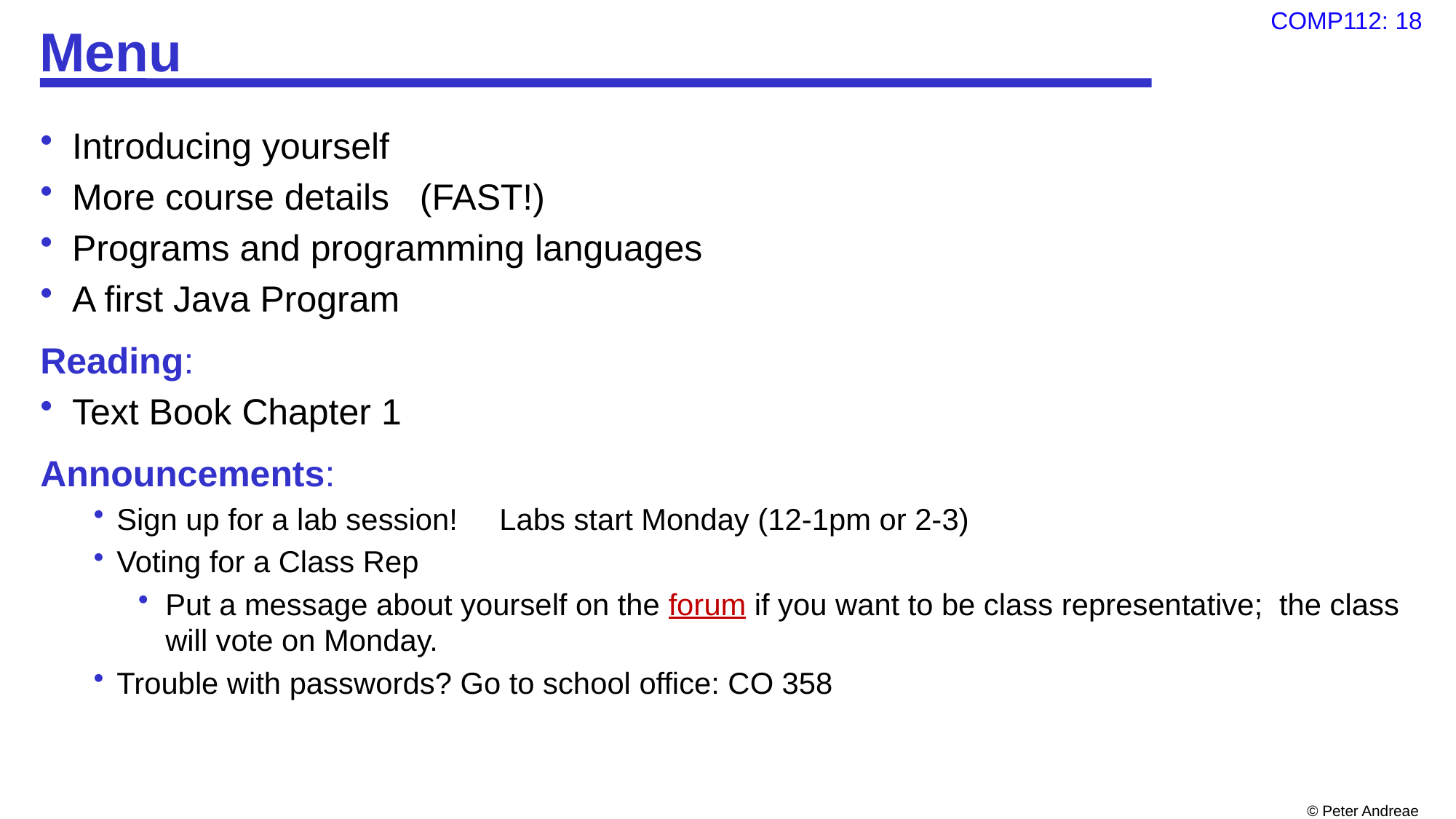

# Menu
Introducing yourself
More course details   (FAST!)
Programs and programming languages
A first Java Program
Reading:
Text Book Chapter 1
Announcements:
Sign up for a lab session!     Labs start Monday (12-1pm or 2-3)
Voting for a Class Rep
Put a message about yourself on the forum if you want to be class representative;  the class will vote on Monday.
Trouble with passwords? Go to school office: CO 358